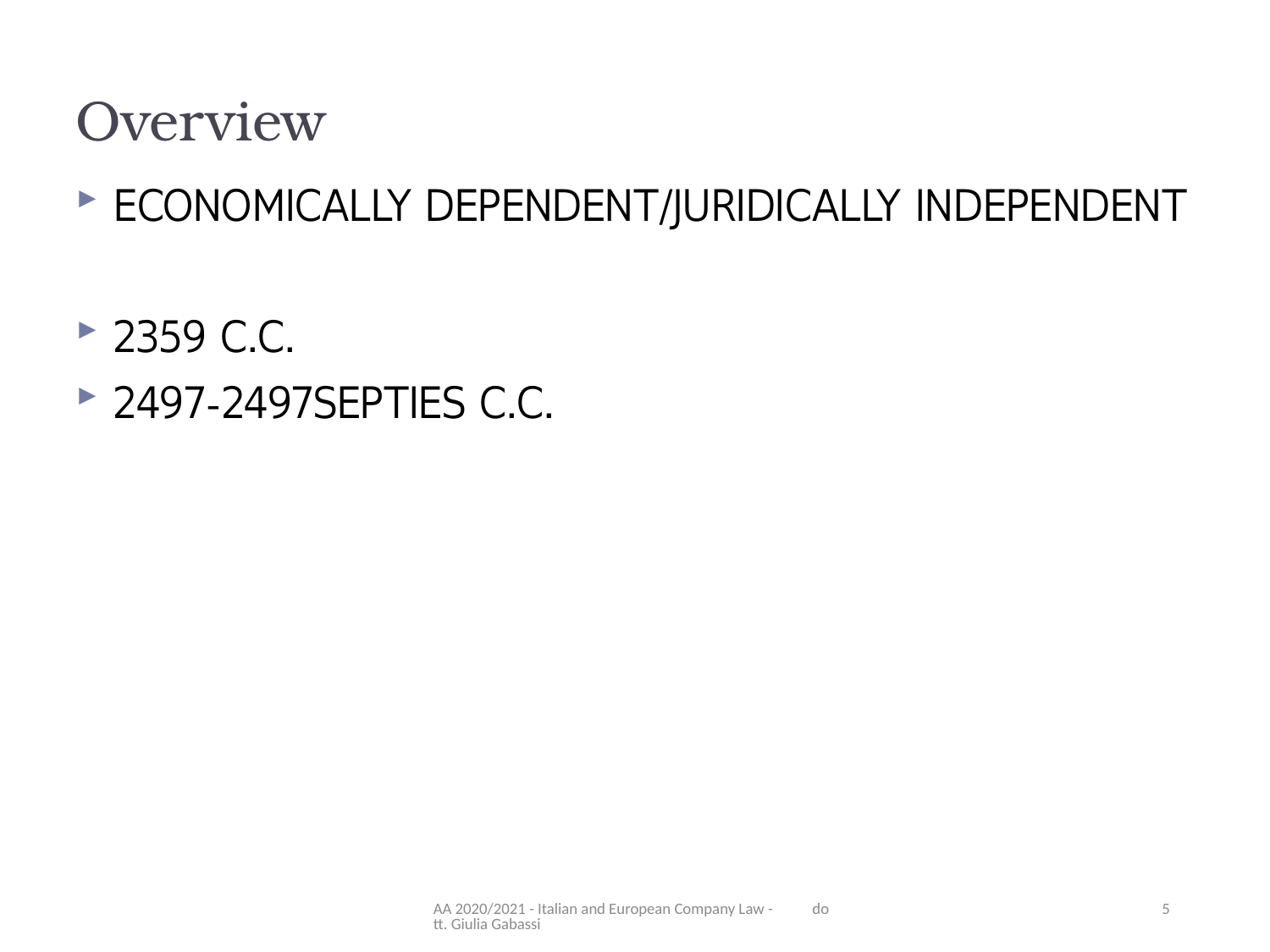

Overview
ECONOMICALLY DEPENDENT/JURIDICALLY INDEPENDENT

2359 C.C.
2497-2497SEPTIES C.C.

AA 2020/2021 - Italian and European Company Law -           dott. Giulia Gabassi
5